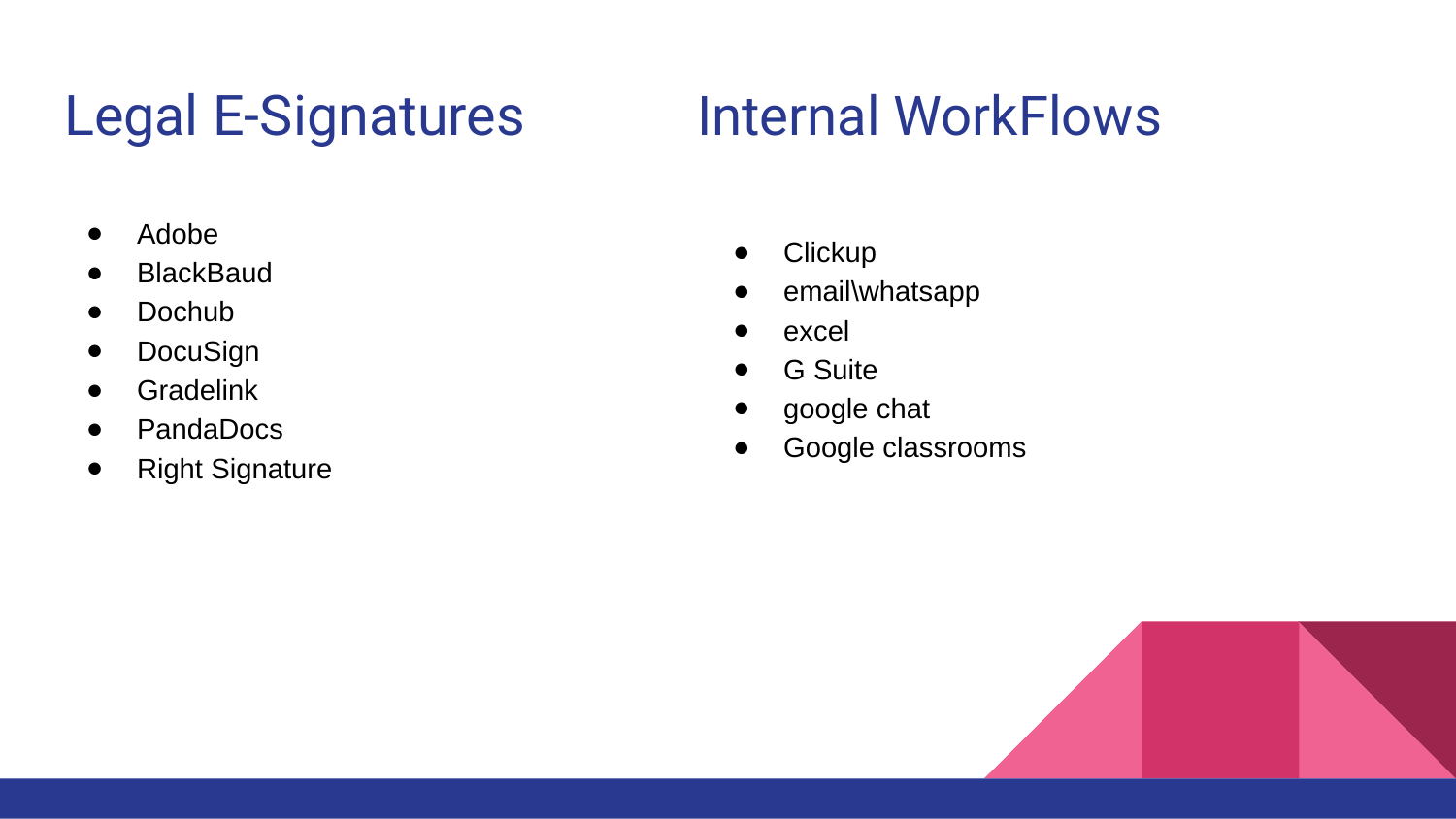

# Legal E-Signatures
Internal WorkFlows
Adobe
BlackBaud
Dochub
DocuSign
Gradelink
PandaDocs
Right Signature

Clickup
email\whatsapp
excel
G Suite
google chat
Google classrooms